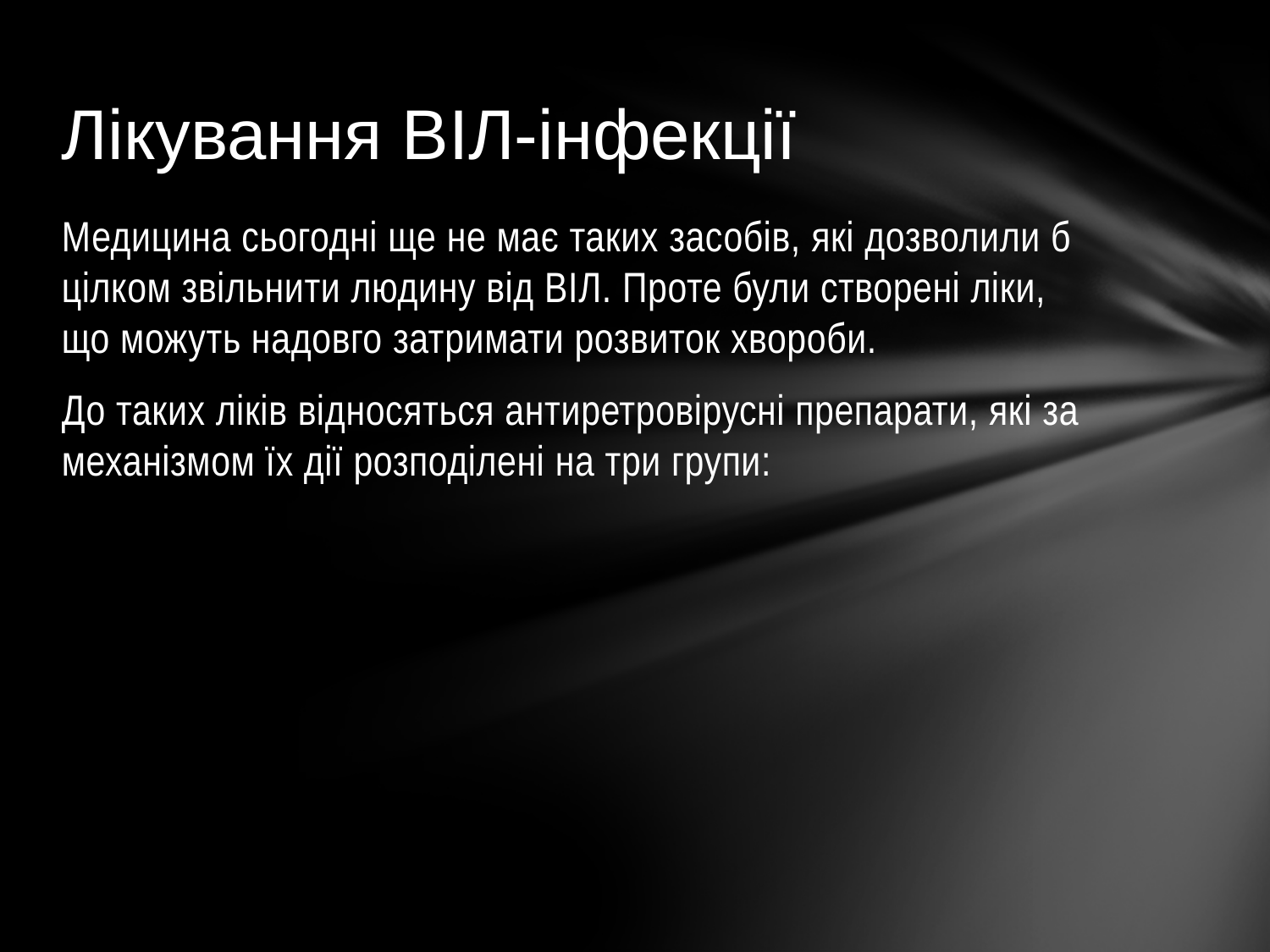

# Лікування ВІЛ-інфекції
Медицина сьогодні ще не має таких засобів, які дозволили б цілком звільнити людину від ВІЛ. Проте були створені ліки, що можуть надовго затримати розвиток хвороби.
До таких ліків відносяться антиретровірусні препарати, які за механізмом їх дії розподілені на три групи: